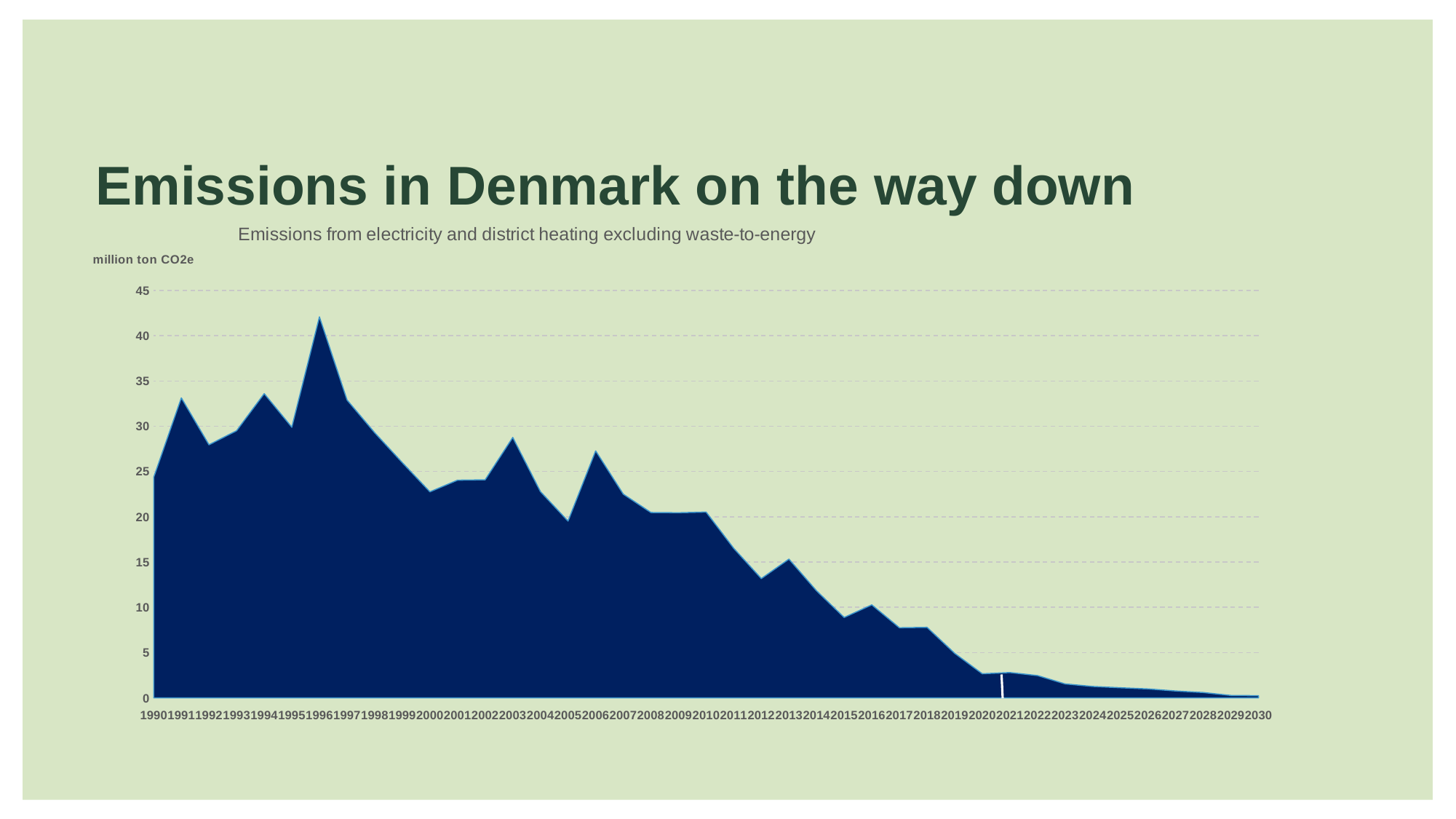

Emissions in Denmark on the way down

### Chart: Emissions from electricity and district heating excluding waste-to-energy

| Category |   |
|---|---|
| 1990 | 24.37 |
| 1991 | 33.13 |
| 1992 | 27.95 |
| 1993 | 29.5 |
| 1994 | 33.6 |
| 1995 | 29.89 |
| 1996 | 42.08 |
| 1997 | 32.89 |
| 1998 | 29.28 |
| 1999 | 25.98 |
| 2000 | 22.75 |
| 2001 | 24.04 |
| 2002 | 24.08 |
| 2003 | 28.76 |
| 2004 | 22.78 |
| 2005 | 19.52 |
| 2006 | 27.28 |
| 2007 | 22.5 |
| 2008 | 20.47 |
| 2009 | 20.44 |
| 2010 | 20.52 |
| 2011 | 16.52 |
| 2012 | 13.17 |
| 2013 | 15.32 |
| 2014 | 11.82 |
| 2015 | 8.88 |
| 2016 | 10.27 |
| 2017 | 7.74 |
| 2018 | 7.79 |
| 2019 | 4.92 |
| 2020 | 2.66 |
| 2021 | 2.8 |
| 2022 | 2.46 |
| 2023 | 1.54 |
| 2024 | 1.26 |
| 2025 | 1.12 |
| 2026 | 0.99 |
| 2027 | 0.76 |
| 2028 | 0.59 |
| 2029 | 0.27 |
| 2030 | 0.24 |